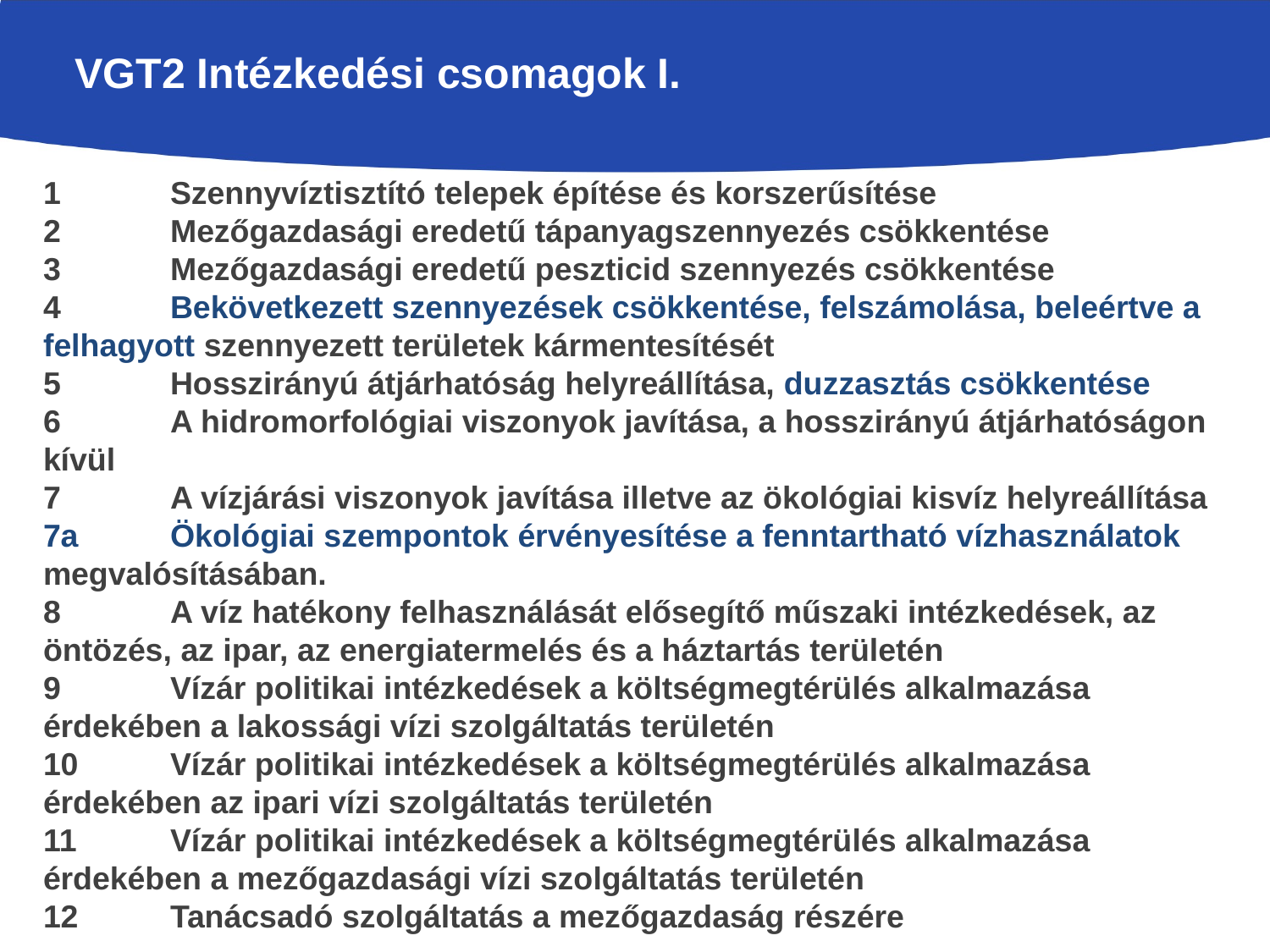

# VGT2 Intézkedési csomagok I.
1	Szennyvíztisztító telepek építése és korszerűsítése
2	Mezőgazdasági eredetű tápanyagszennyezés csökkentése
3	Mezőgazdasági eredetű peszticid szennyezés csökkentése
4	Bekövetkezett szennyezések csökkentése, felszámolása, beleértve a felhagyott szennyezett területek kármentesítését
5	Hosszirányú átjárhatóság helyreállítása, duzzasztás csökkentése
6	A hidromorfológiai viszonyok javítása, a hosszirányú átjárhatóságon kívül
7	A vízjárási viszonyok javítása illetve az ökológiai kisvíz helyreállítása
7a	Ökológiai szempontok érvényesítése a fenntartható vízhasználatok megvalósításában.
8	A víz hatékony felhasználását elősegítő műszaki intézkedések, az öntözés, az ipar, az energiatermelés és a háztartás területén
9	Vízár politikai intézkedések a költségmegtérülés alkalmazása érdekében a lakossági vízi szolgáltatás területén
10	Vízár politikai intézkedések a költségmegtérülés alkalmazása érdekében az ipari vízi szolgáltatás területén
11	Vízár politikai intézkedések a költségmegtérülés alkalmazása érdekében a mezőgazdasági vízi szolgáltatás területén
12	Tanácsadó szolgáltatás a mezőgazdaság részére